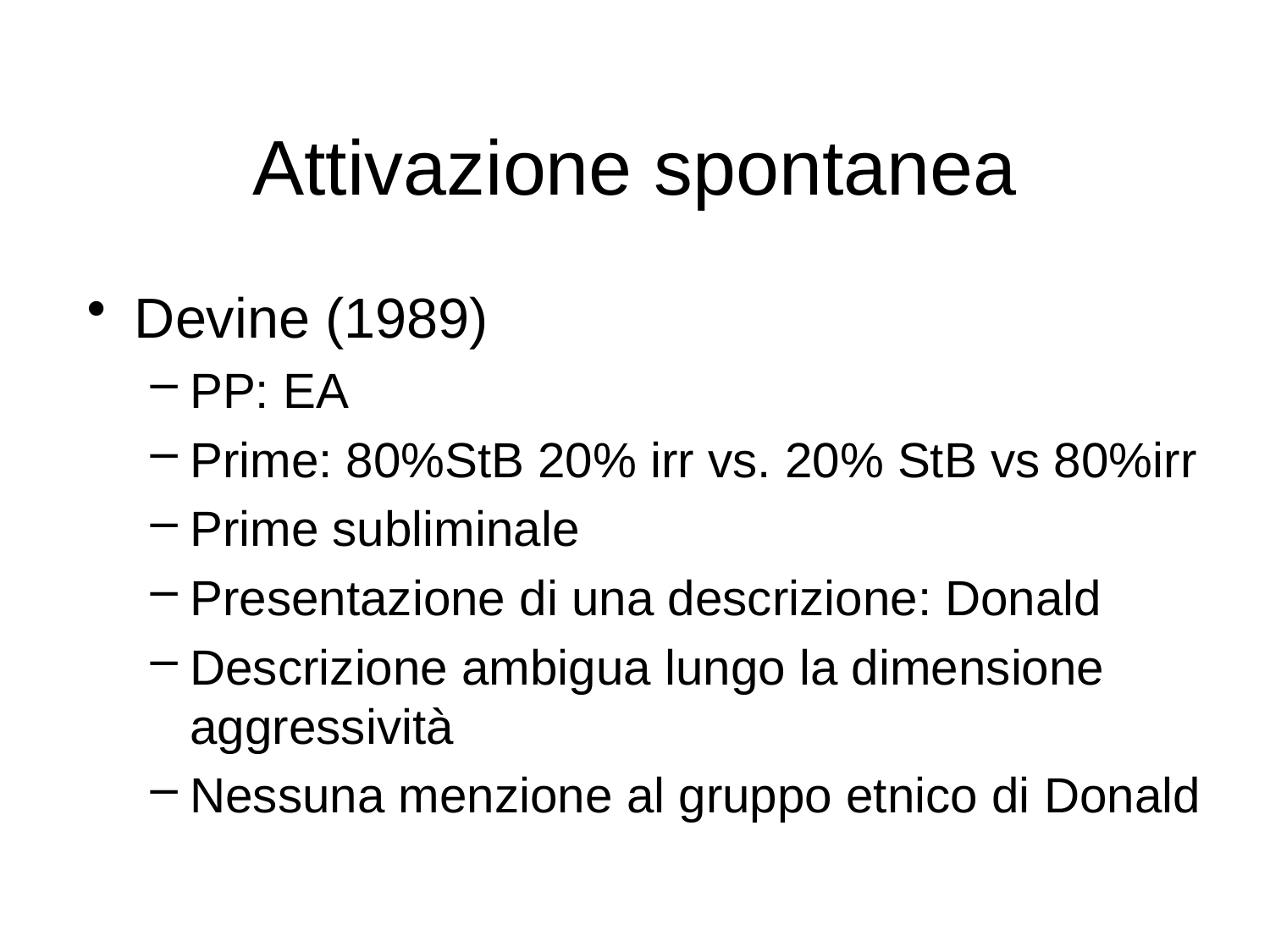

# Attivazione spontanea
Devine (1989)
PP: EA
Prime: 80%StB 20% irr vs. 20% StB vs 80%irr
Prime subliminale
Presentazione di una descrizione: Donald
Descrizione ambigua lungo la dimensione aggressività
Nessuna menzione al gruppo etnico di Donald